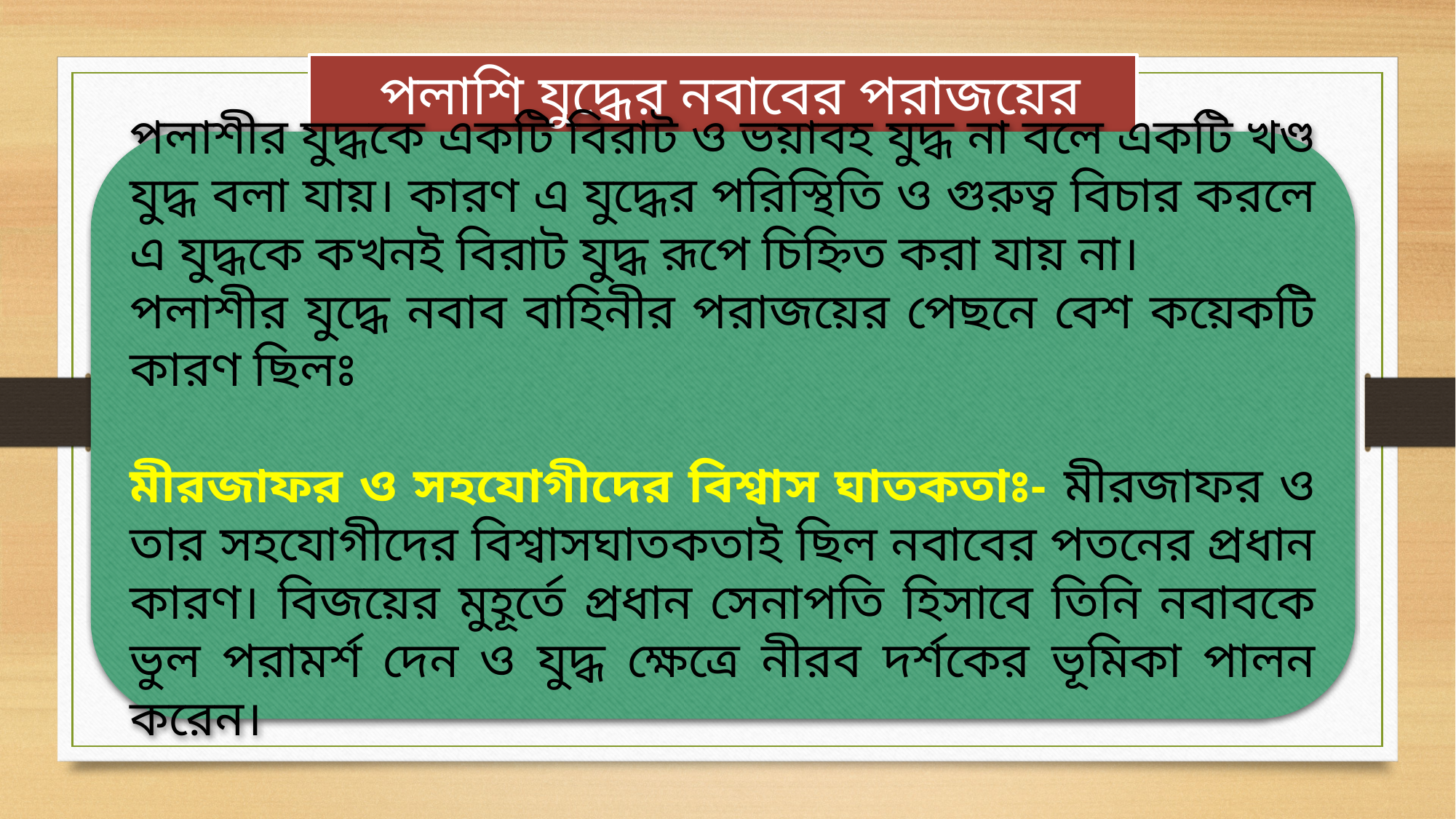

পলাশি যুদ্ধের নবাবের পরাজয়ের কারণ
পলাশীর যুদ্ধকে একটি বিরাট ও ভয়াবহ যুদ্ধ না বলে একটি খণ্ড যুদ্ধ বলা যায়। কারণ এ যুদ্ধের পরিস্থিতি ও গুরুত্ব বিচার করলে এ যুদ্ধকে কখনই বিরাট যুদ্ধ রূপে চিহ্নিত করা যায় না।
পলাশীর যুদ্ধে নবাব বাহিনীর পরাজয়ের পেছনে বেশ কয়েকটি কারণ ছিলঃ

মীরজাফর ও সহযোগীদের বিশ্বাস ঘাতকতাঃ- মীরজাফর ও তার সহযোগীদের বিশ্বাসঘাতকতাই ছিল নবাবের পতনের প্রধান কারণ। বিজয়ের মুহূর্তে প্রধান সেনাপতি হিসাবে তিনি নবাবকে ভুল পরামর্শ দেন ও যুদ্ধ ক্ষেত্রে নীরব দর্শকের ভূমিকা পালন করেন।